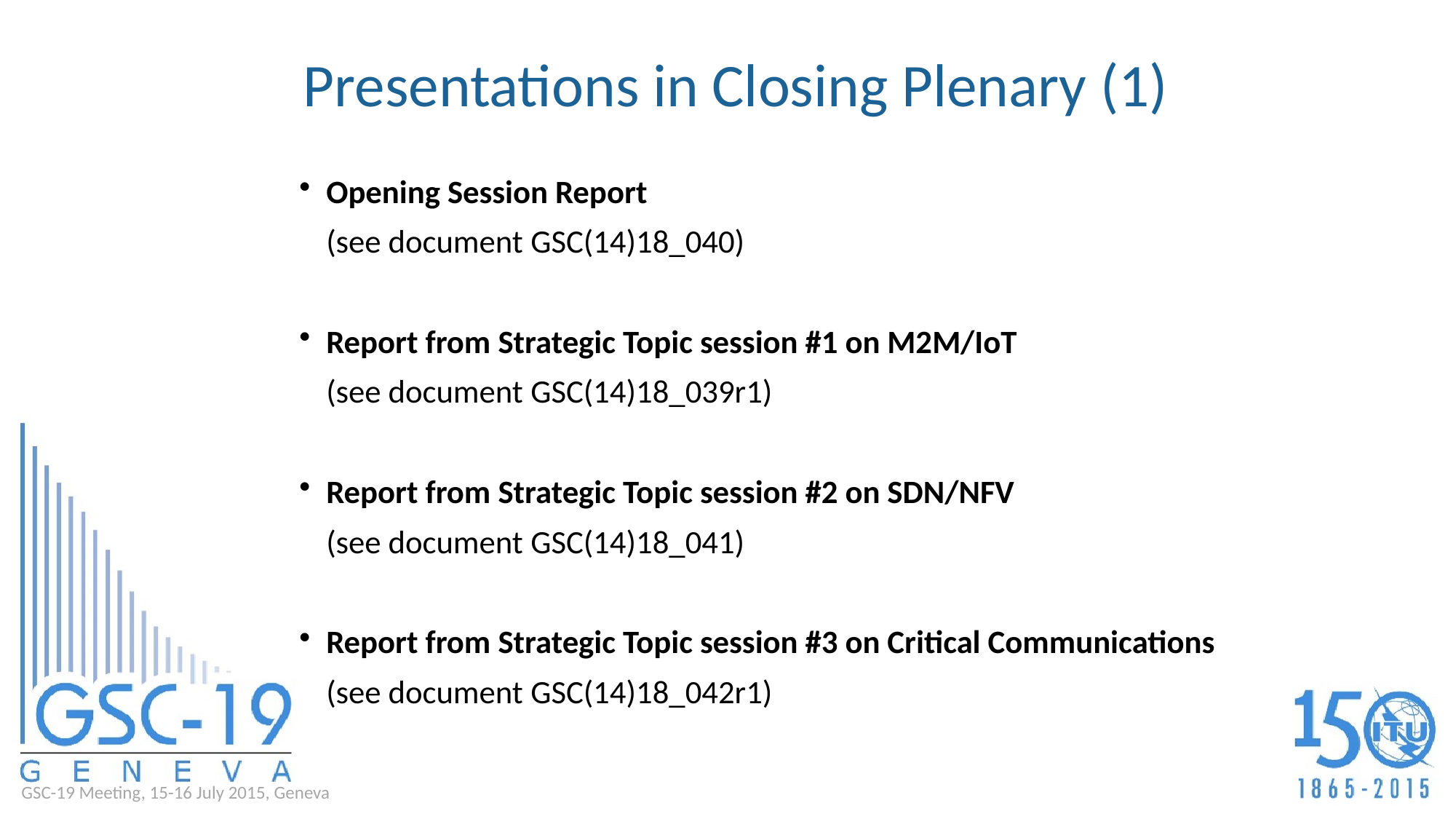

Presentations in Closing Plenary (1)
Opening Session Report
	(see document GSC(14)18_040)

Report from Strategic Topic session #1 on M2M/IoT
	(see document GSC(14)18_039r1)

Report from Strategic Topic session #2 on SDN/NFV
	(see document GSC(14)18_041)

Report from Strategic Topic session #3 on Critical Communications
	(see document GSC(14)18_042r1)